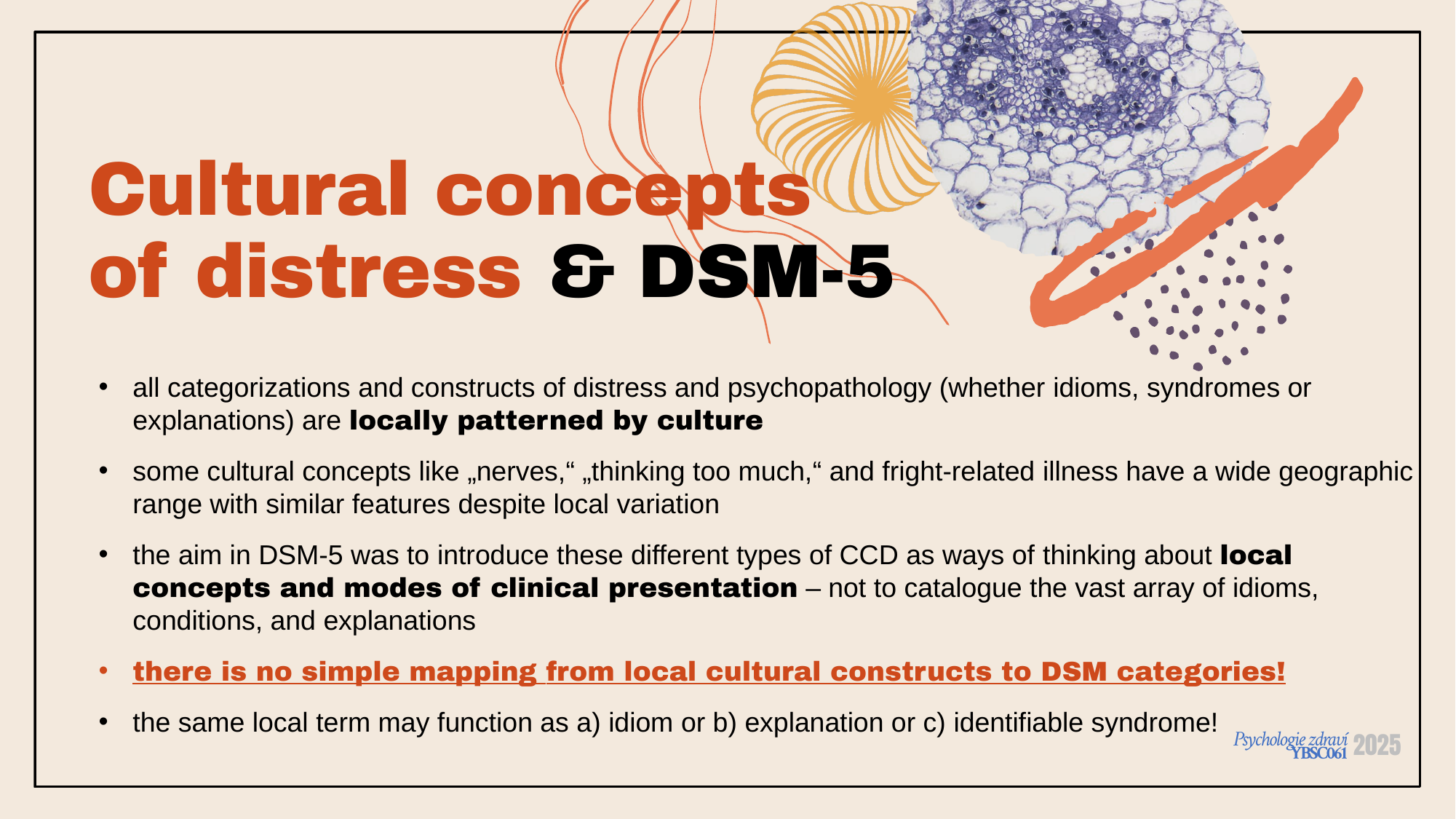

# Cultural concepts of distress & DSM-5
all categorizations and constructs of distress and psychopathology (whether idioms, syndromes or explanations) are locally patterned by culture
some cultural concepts like „nerves,“ „thinking too much,“ and fright-related illness have a wide geographic range with similar features despite local variation
the aim in DSM-5 was to introduce these different types of CCD as ways of thinking about local concepts and modes of clinical presentation – not to catalogue the vast array of idioms, conditions, and explanations
there is no simple mapping from local cultural constructs to DSM categories!
the same local term may function as a) idiom or b) explanation or c) identifiable syndrome!
2025
Psychologie zdraví
YBSC061